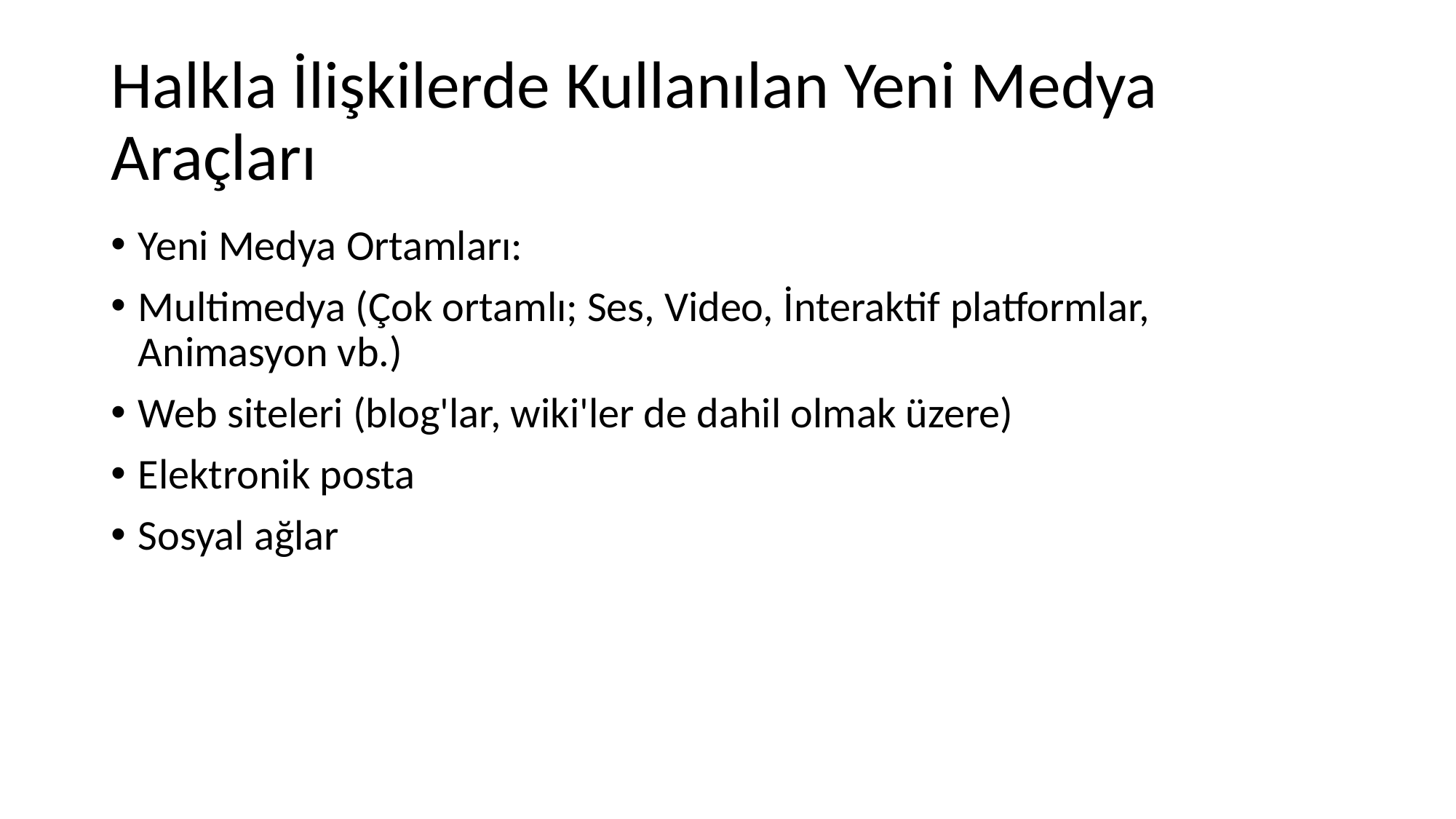

# Halkla İlişkilerde Kullanılan Yeni Medya Araçları
Yeni Medya Ortamları:
Multimedya (Çok ortamlı; Ses, Video, İnteraktif platformlar, Animasyon vb.)
Web siteleri (blog'lar, wiki'ler de dahil olmak üzere)
Elektronik posta
Sosyal ağlar